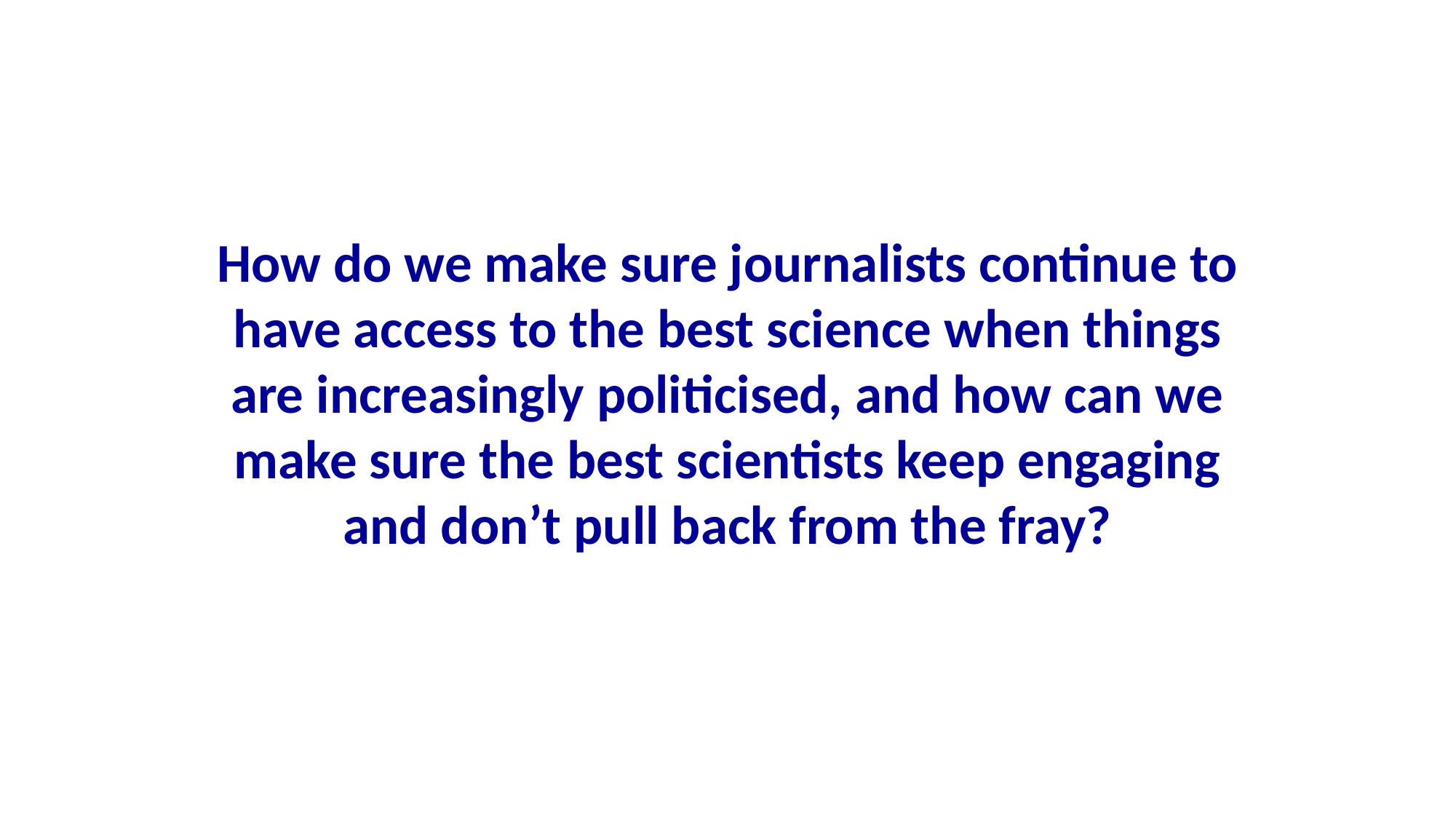

How do we make sure journalists continue to have access to the best science when things are increasingly politicised, and how can we make sure the best scientists keep engaging and don’t pull back from the fray?